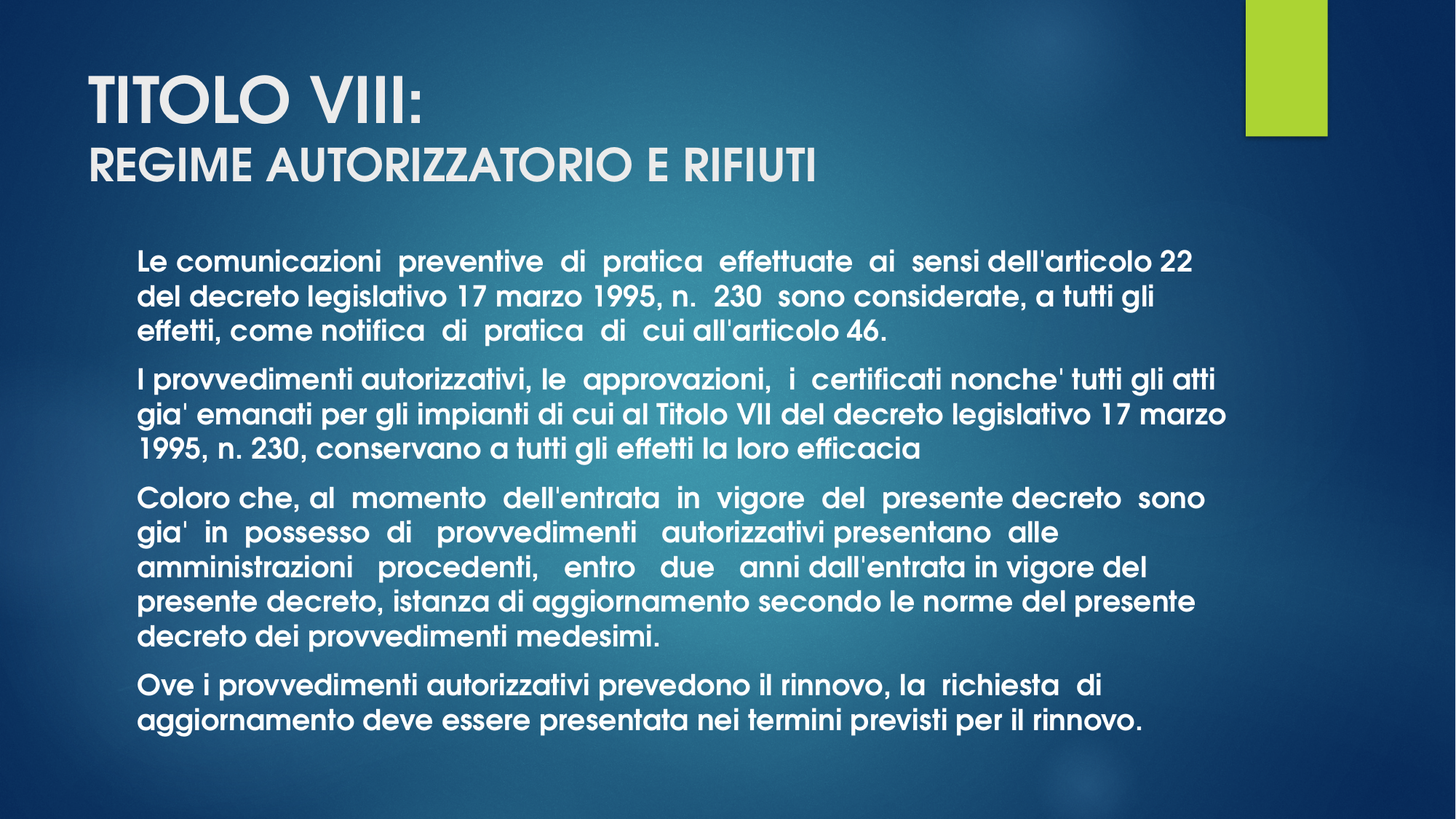

# TITOLO VIII: REGIME AUTORIZZATORIO E RIFIUTI
Le comunicazioni  preventive  di  pratica  effettuate  ai  sensi dell'articolo 22 del decreto legislativo 17 marzo 1995, n.  230  sono considerate, a tutti gli effetti, come notifica  di  pratica  di  cui all'articolo 46.
I provvedimenti autorizzativi, le  approvazioni,  i  certificati nonche' tutti gli atti gia' emanati per gli impianti di cui al Titolo VII del decreto legislativo 17 marzo 1995, n. 230, conservano a tutti gli effetti la loro efficacia
Coloro che, al  momento  dell'entrata  in  vigore  del  presente decreto  sono  gia'  in  possesso  di   provvedimenti   autorizzativi presentano  alle   amministrazioni   procedenti,   entro   due   anni dall'entrata in vigore del presente decreto, istanza di aggiornamento secondo le norme del presente decreto dei provvedimenti medesimi.
Ove i provvedimenti autorizzativi prevedono il rinnovo, la  richiesta  di  aggiornamento deve essere presentata nei termini previsti per il rinnovo.